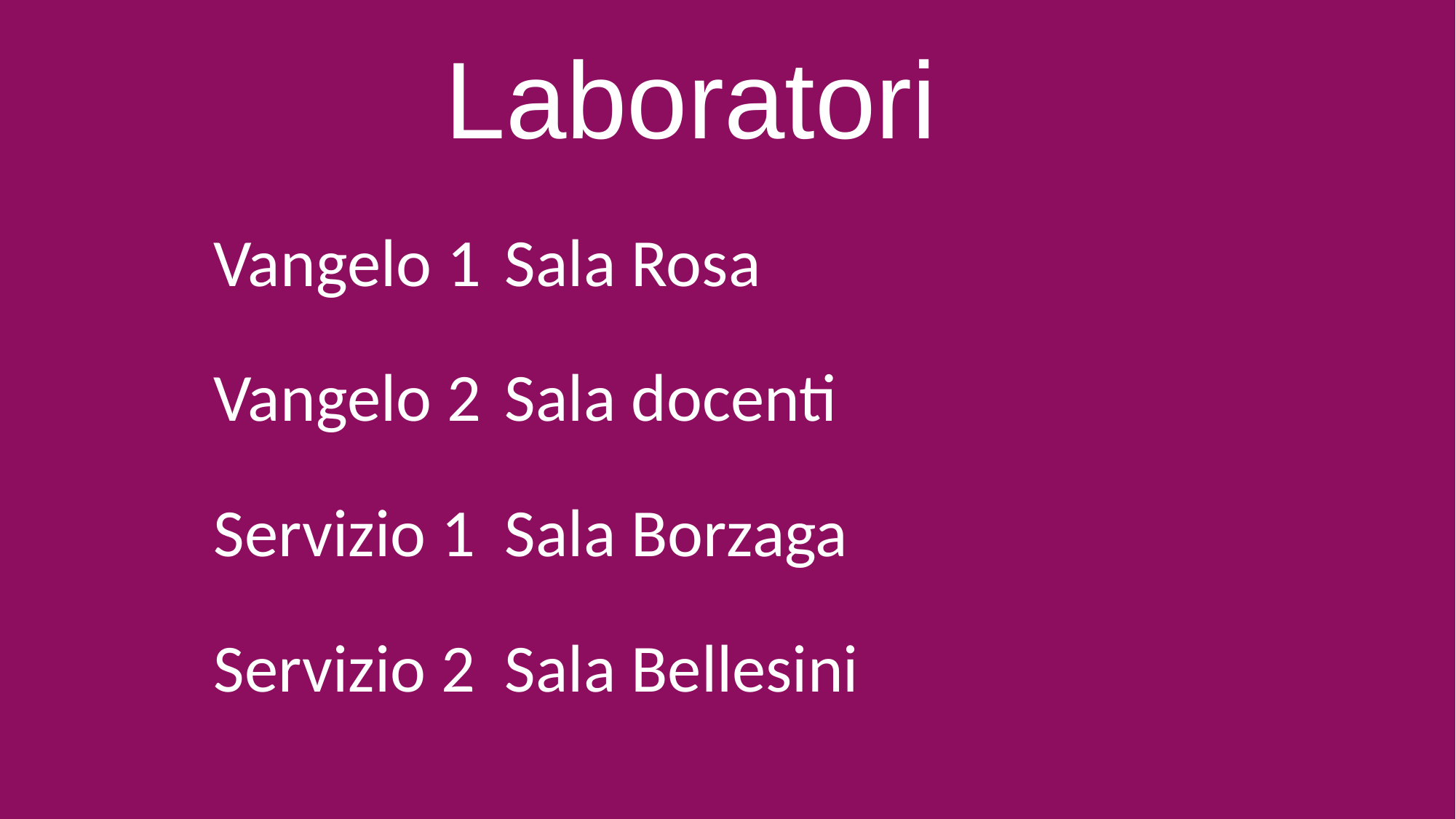

Laboratori
Vangelo 1		Sala Rosa
Vangelo 2 		Sala docenti
Servizio 1		Sala Borzaga
Servizio 2 		Sala Bellesini